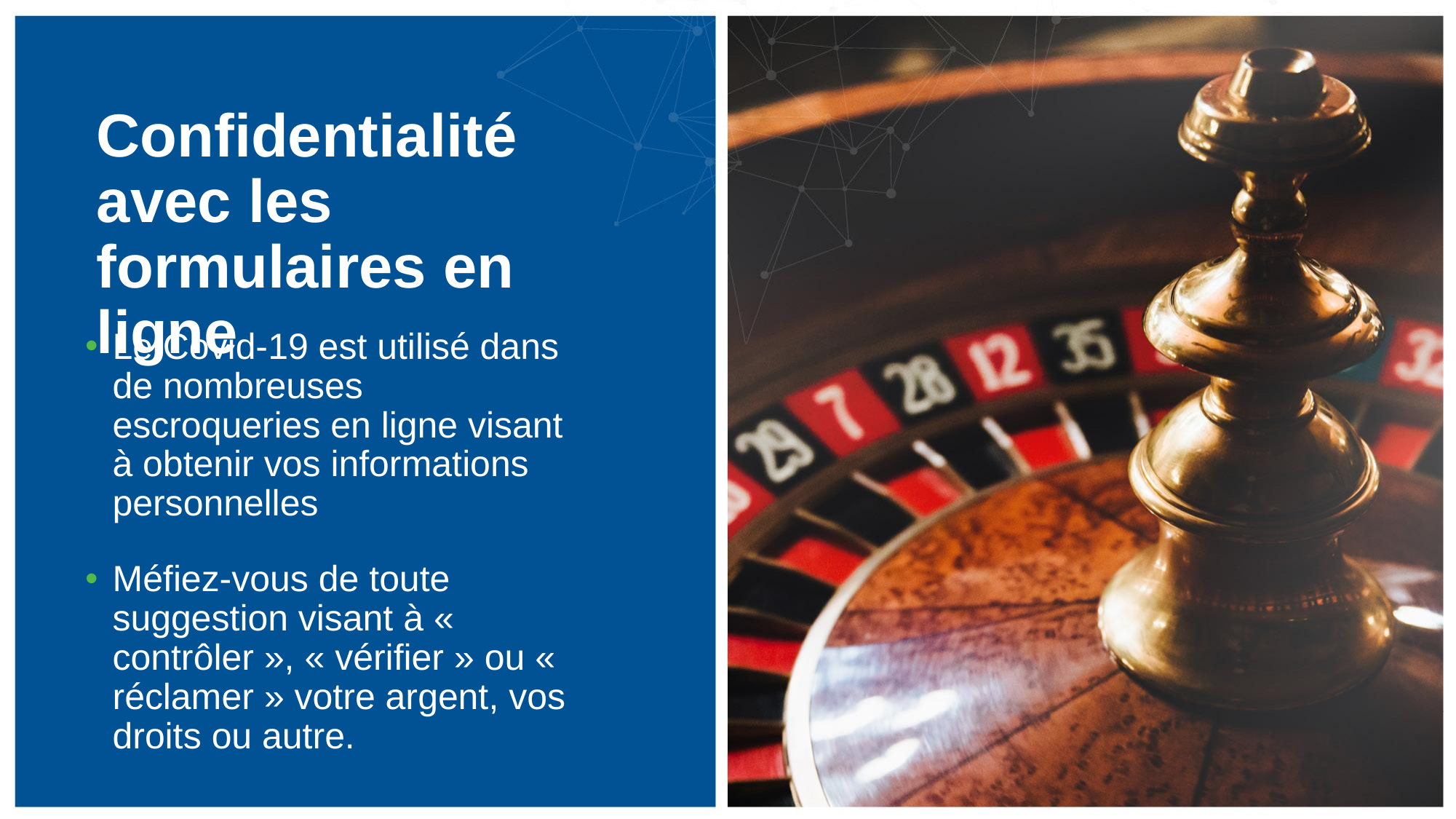

# Confidentialité avec les formulaires en ligne
Le Covid-19 est utilisé dans de nombreuses escroqueries en ligne visant à obtenir vos informations personnelles
Méfiez-vous de toute suggestion visant à « contrôler », « vérifier » ou « réclamer » votre argent, vos droits ou autre.